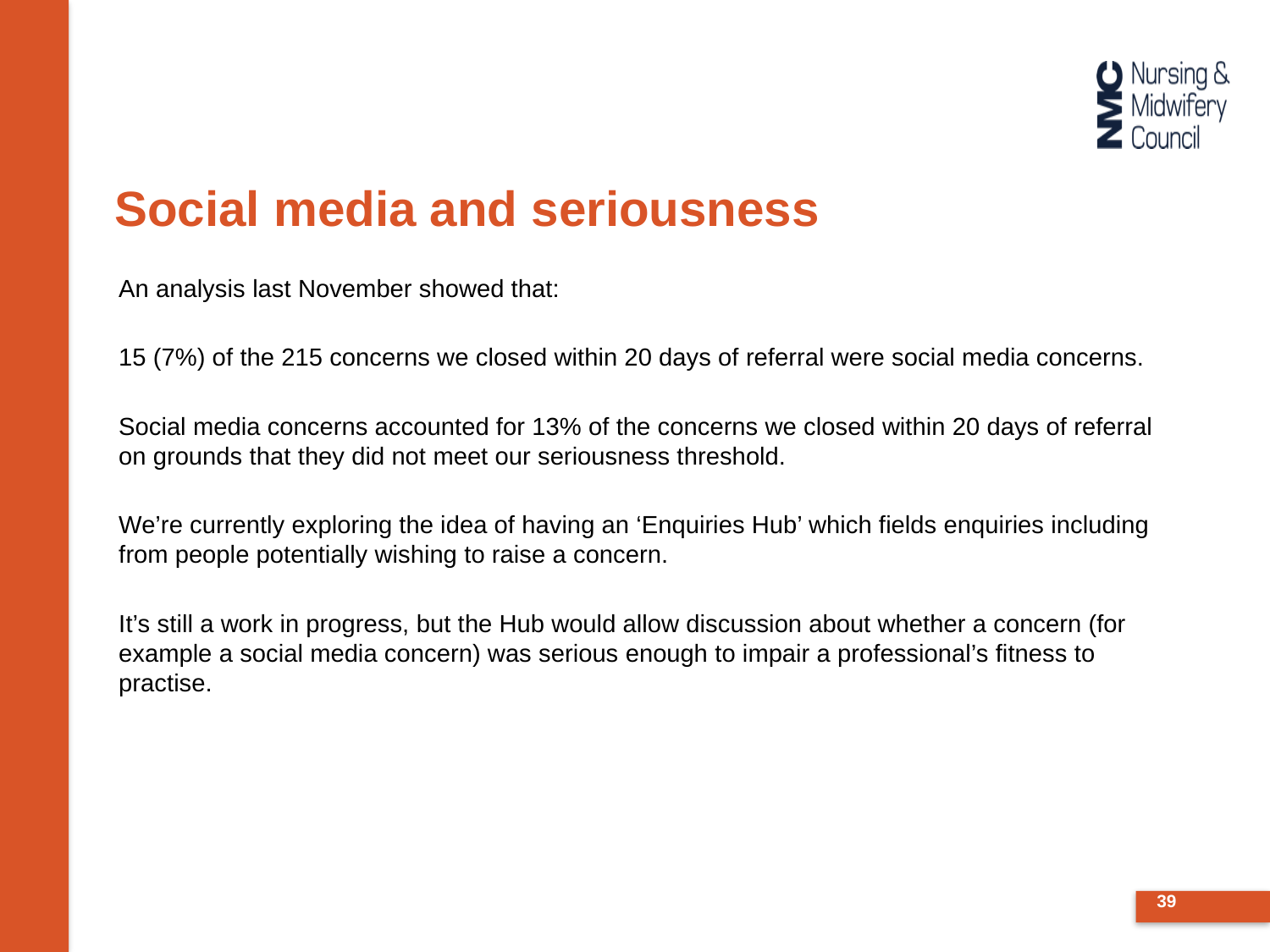

# Social media and seriousness
An analysis last November showed that:

15 (7%) of the 215 concerns we closed within 20 days of referral were social media concerns.

Social media concerns accounted for 13% of the concerns we closed within 20 days of referral on grounds that they did not meet our seriousness threshold.

We’re currently exploring the idea of having an ‘Enquiries Hub’ which fields enquiries including from people potentially wishing to raise a concern.

It’s still a work in progress, but the Hub would allow discussion about whether a concern (for example a social media concern) was serious enough to impair a professional’s fitness to practise.

39